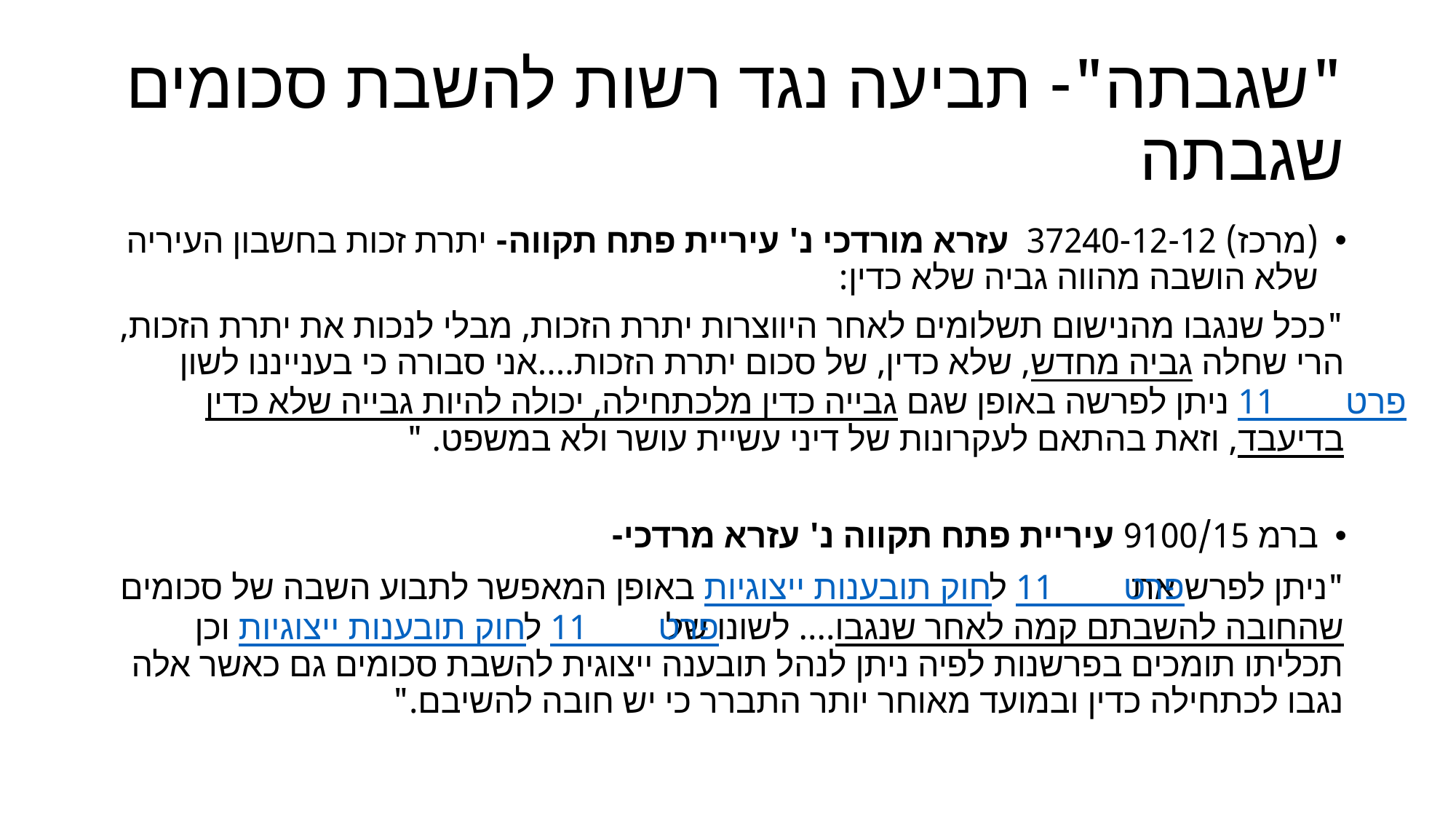

# "שגבתה"- תביעה נגד רשות להשבת סכומים שגבתה
(מרכז) 37240-12-12  עזרא מורדכי נ' עיריית פתח תקווה- יתרת זכות בחשבון העיריה שלא הושבה מהווה גביה שלא כדין:
"ככל שנגבו מהנישום תשלומים לאחר היווצרות יתרת הזכות, מבלי לנכות את יתרת הזכות, הרי שחלה גביה מחדש, שלא כדין, של סכום יתרת הזכות....אני סבורה כי בענייננו לשון  פרט 11 ניתן לפרשה באופן שגם גבייה כדין מלכתחילה, יכולה להיות גבייה שלא כדין בדיעבד, וזאת בהתאם לעקרונות של דיני עשיית עושר ולא במשפט. "

ברמ 9100/15 עיריית פתח תקווה נ' עזרא מרדכי-
"ניתן לפרש את פרט 11 לחוק תובענות ייצוגיות באופן המאפשר לתבוע השבה של סכומים שהחובה להשבתם קמה לאחר שנגבו.... לשונו של פרט 11 לחוק תובענות ייצוגיות וכן תכליתו תומכים בפרשנות לפיה ניתן לנהל תובענה ייצוגית להשבת סכומים גם כאשר אלה נגבו לכתחילה כדין ובמועד מאוחר יותר התברר כי יש חובה להשיבם."